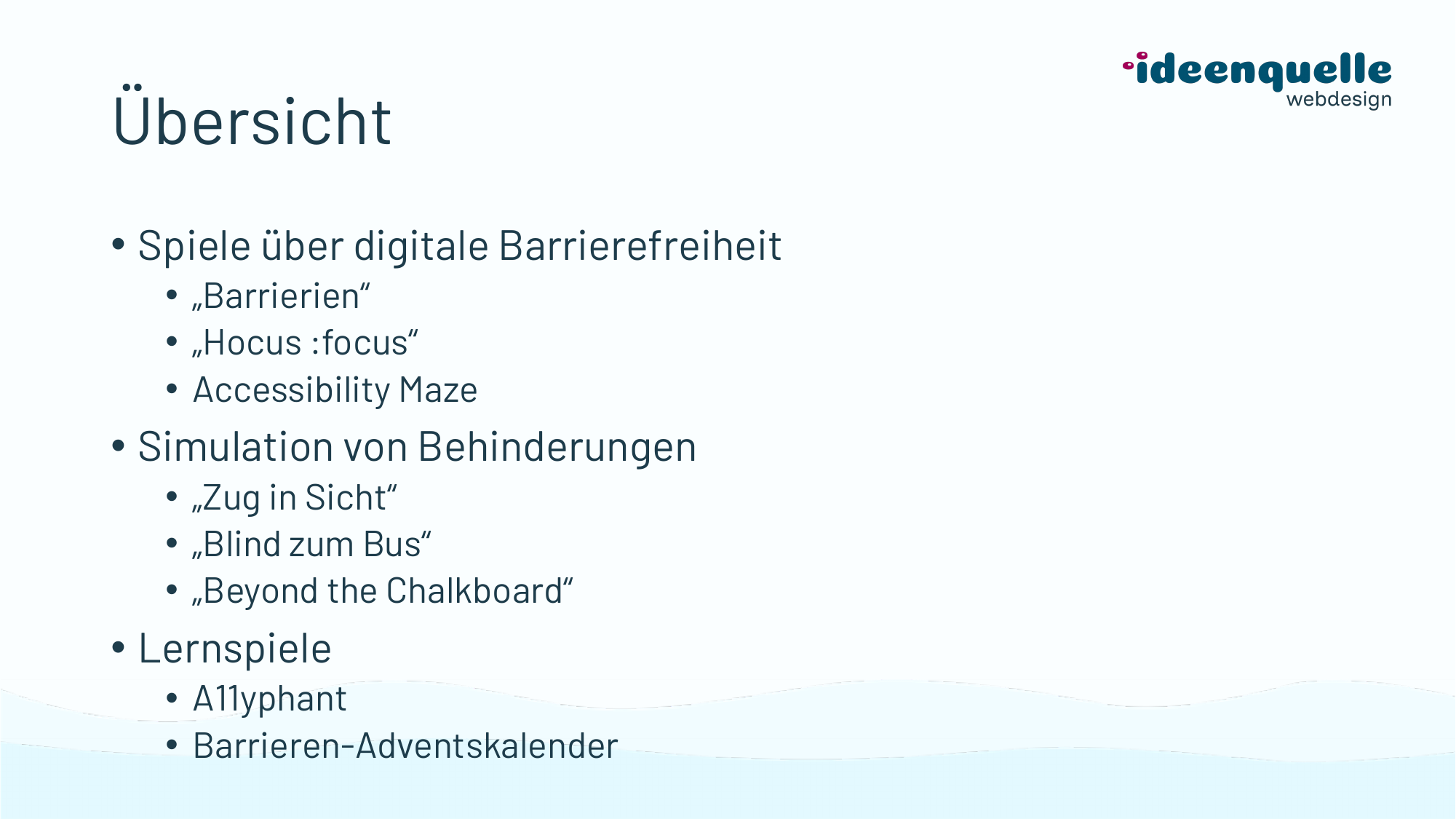

# Übersicht
Spiele über digitale Barrierefreiheit
„Barrierien“
„Hocus :focus“
Accessibility Maze
Simulation von Behinderungen
„Zug in Sicht“
„Blind zum Bus“
„Beyond the Chalkboard“
Lernspiele
A11yphant
Barrieren-Adventskalender